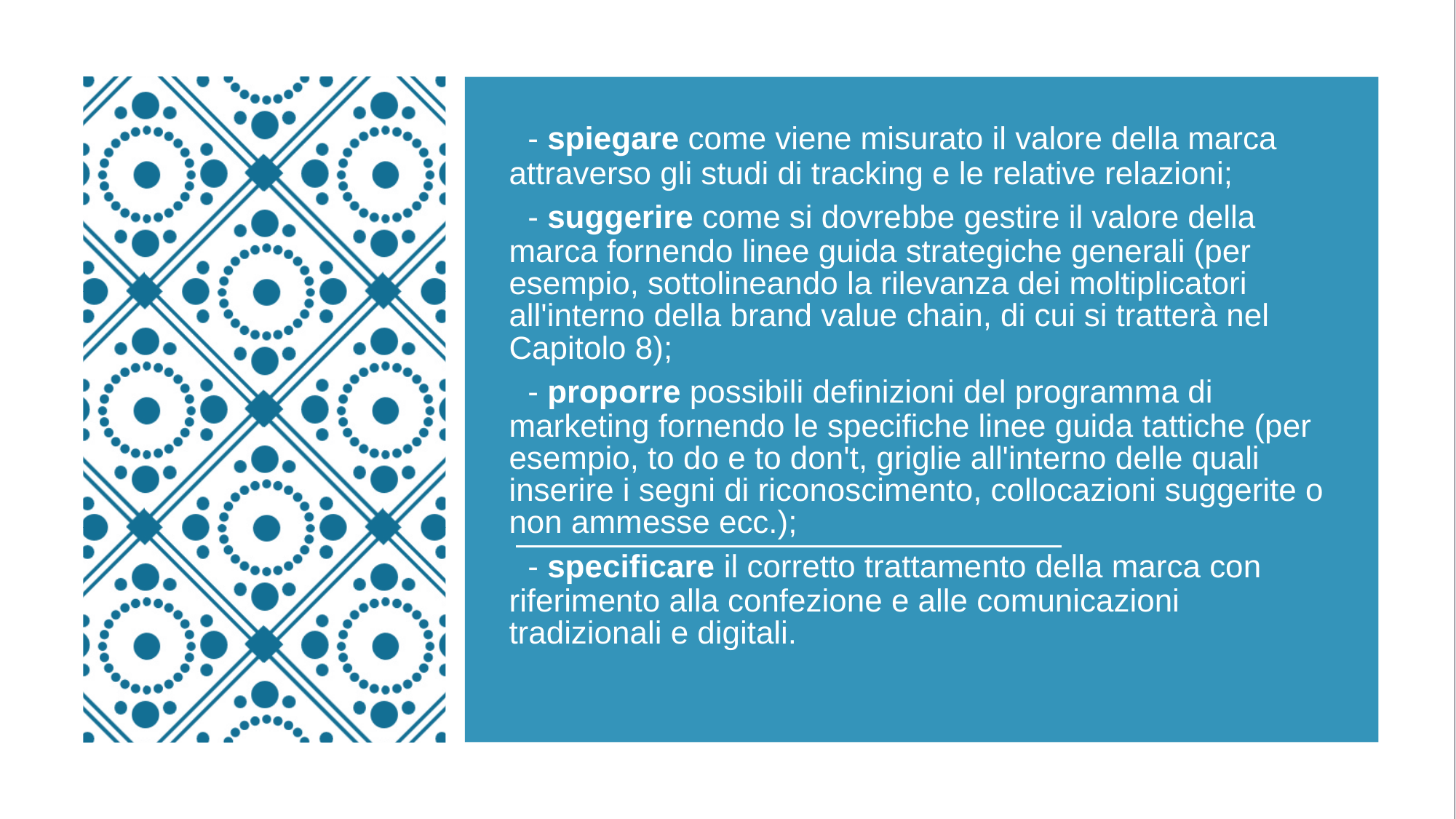

﻿﻿ - spiegare come viene misurato il valore della marca attraverso gli studi di tracking e le relative relazioni;
﻿﻿ - suggerire come si dovrebbe gestire il valore della marca fornendo linee guida strategiche generali (per esempio, sottolineando la rilevanza dei moltiplicatori all'interno della brand value chain, di cui si tratterà nel Capitolo 8);
﻿ - proporre possibili definizioni del programma di marketing fornendo le specifiche linee guida tattiche (per esempio, to do e to don't, griglie all'interno delle quali inserire i segni di riconoscimento, collocazioni suggerite o non ammesse ecc.);
﻿﻿ - specificare il corretto trattamento della marca con riferimento alla confezione e alle comunicazioni tradizionali e digitali.